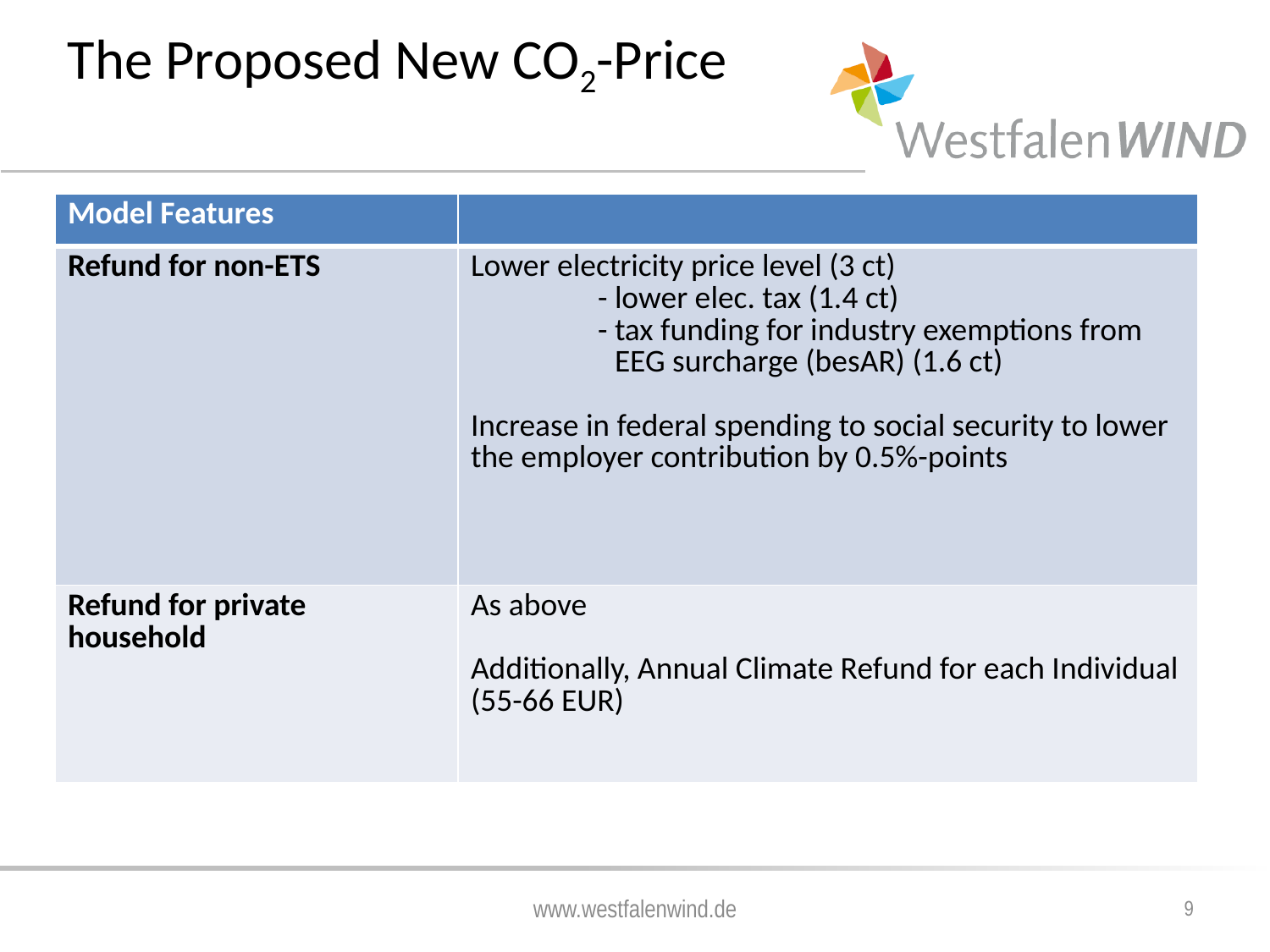

The Proposed New CO2-Price
| Model Features |  |
| --- | --- |
| Refund for non-ETS | Lower electricity price level (3 ct) - lower elec. tax (1.4 ct) - tax funding for industry exemptions from EEG surcharge (besAR) (1.6 ct) Increase in federal spending to social security to lower the employer contribution by 0.5%-points |
| Refund for private household | As above Additionally, Annual Climate Refund for each Individual (55-66 EUR) |

www.westfalenwind.de
9